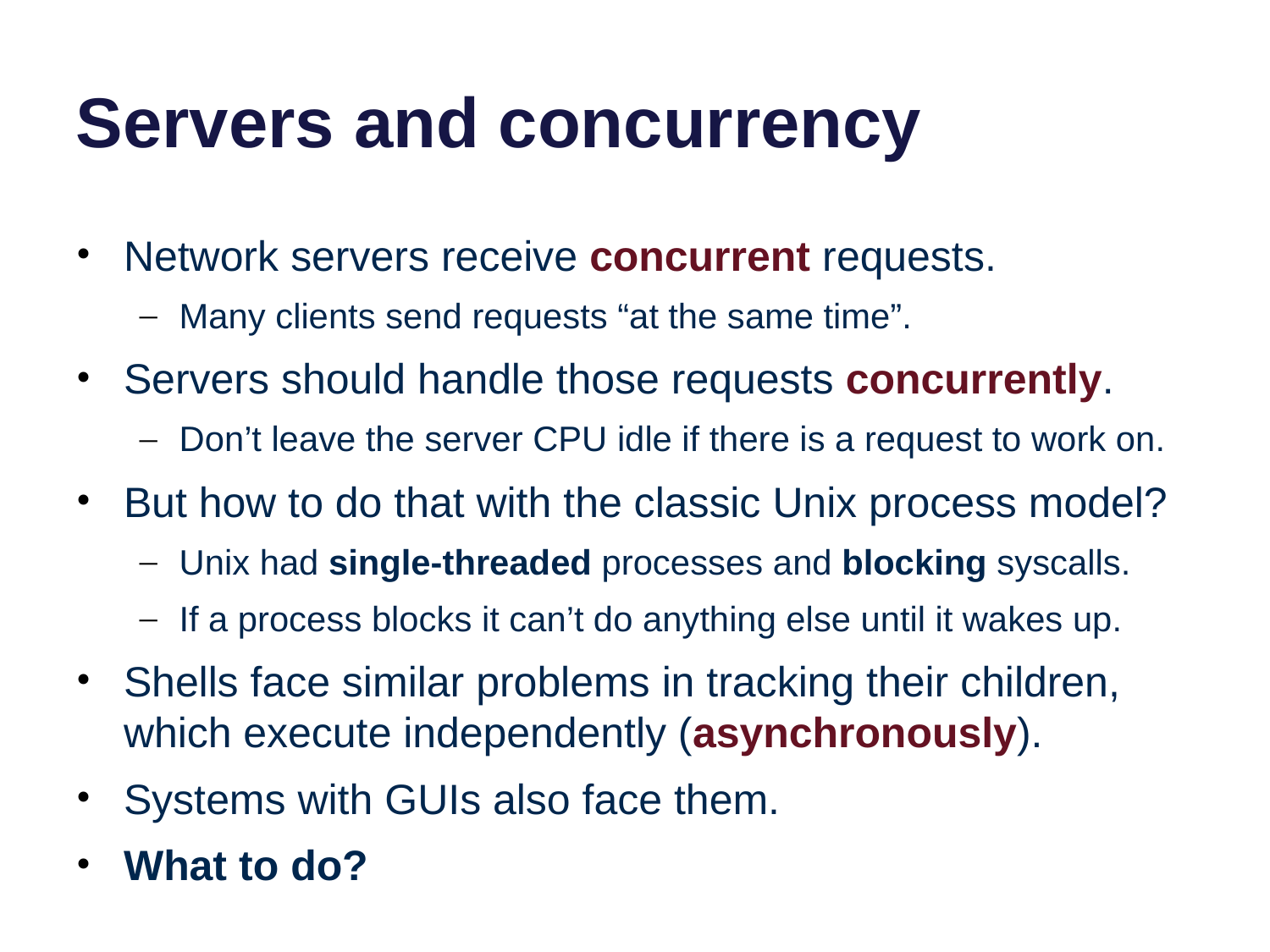

# Servers and concurrency
Network servers receive concurrent requests.
Many clients send requests “at the same time”.
Servers should handle those requests concurrently.
Don’t leave the server CPU idle if there is a request to work on.
But how to do that with the classic Unix process model?
Unix had single-threaded processes and blocking syscalls.
If a process blocks it can’t do anything else until it wakes up.
Shells face similar problems in tracking their children, which execute independently (asynchronously).
Systems with GUIs also face them.
What to do?